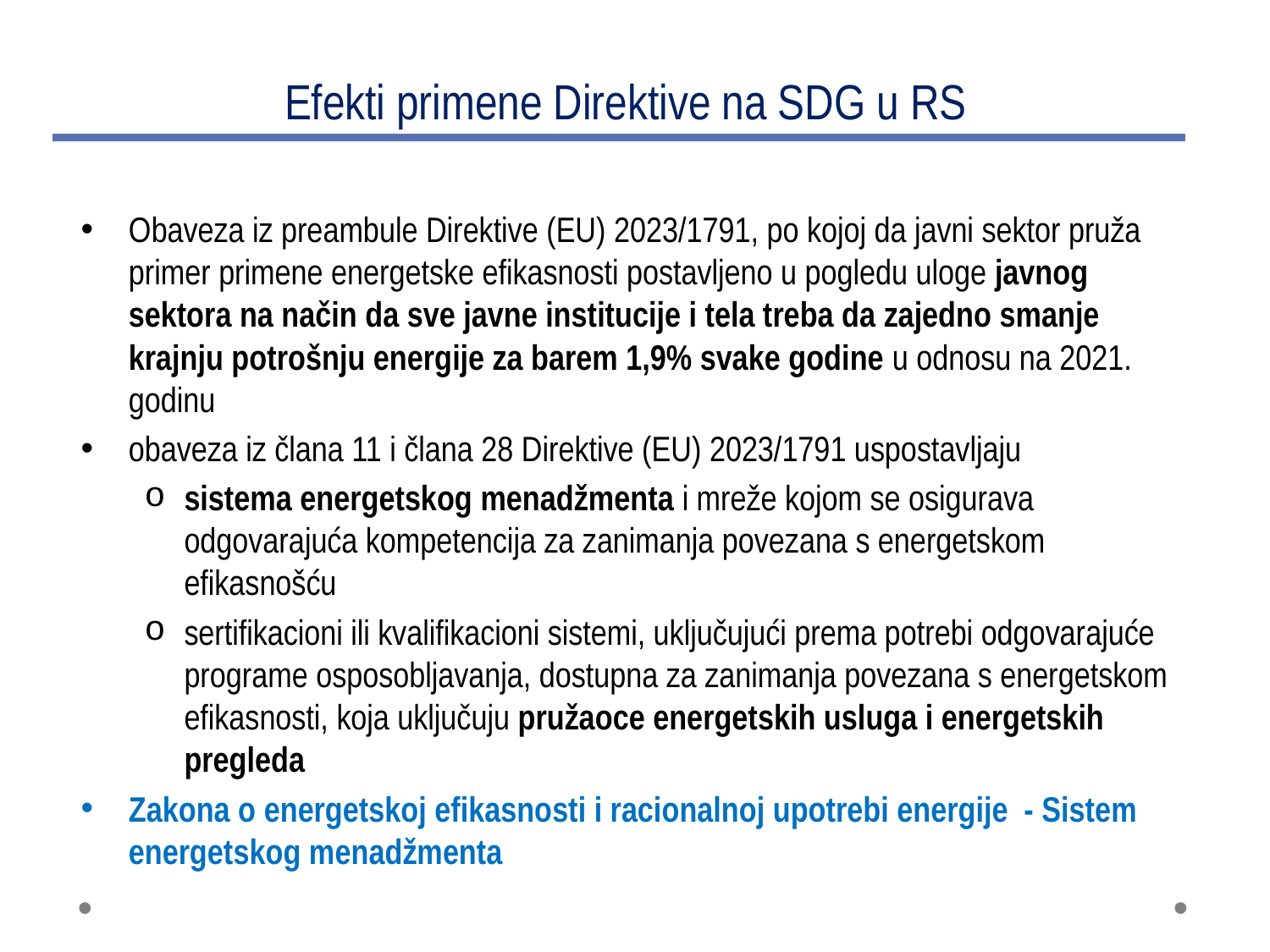

# Efekti primene Direktive na SDG u RS
Obaveza iz preambule Direktive (EU) 2023/1791, po kojoj da javni sektor pruža primer primene energetske efikasnosti postavljeno u pogledu uloge javnog sektora na način da sve javne institucije i tela treba da zajedno smanje krajnju potrošnju energije za barem 1,9% svake godine u odnosu na 2021. godinu
obaveza iz člana 11 i člana 28 Direktive (EU) 2023/1791 uspostavljaju
sistema energetskog menadžmenta i mreže kojom se osigurava odgovarajuća kompetencija za zanimanja povezana s energetskom efikasnošću
sertifikacioni ili kvalifikacioni sistemi, uključujući prema potrebi odgovarajuće programe osposobljavanja, dostupna za zanimanja povezana s energetskom efikasnosti, koja uključuju pružaoce energetskih usluga i energetskih pregleda
Zakona o energetskoj efikasnosti i racionalnoj upotrebi energije  - Sistem energetskog menadžmenta